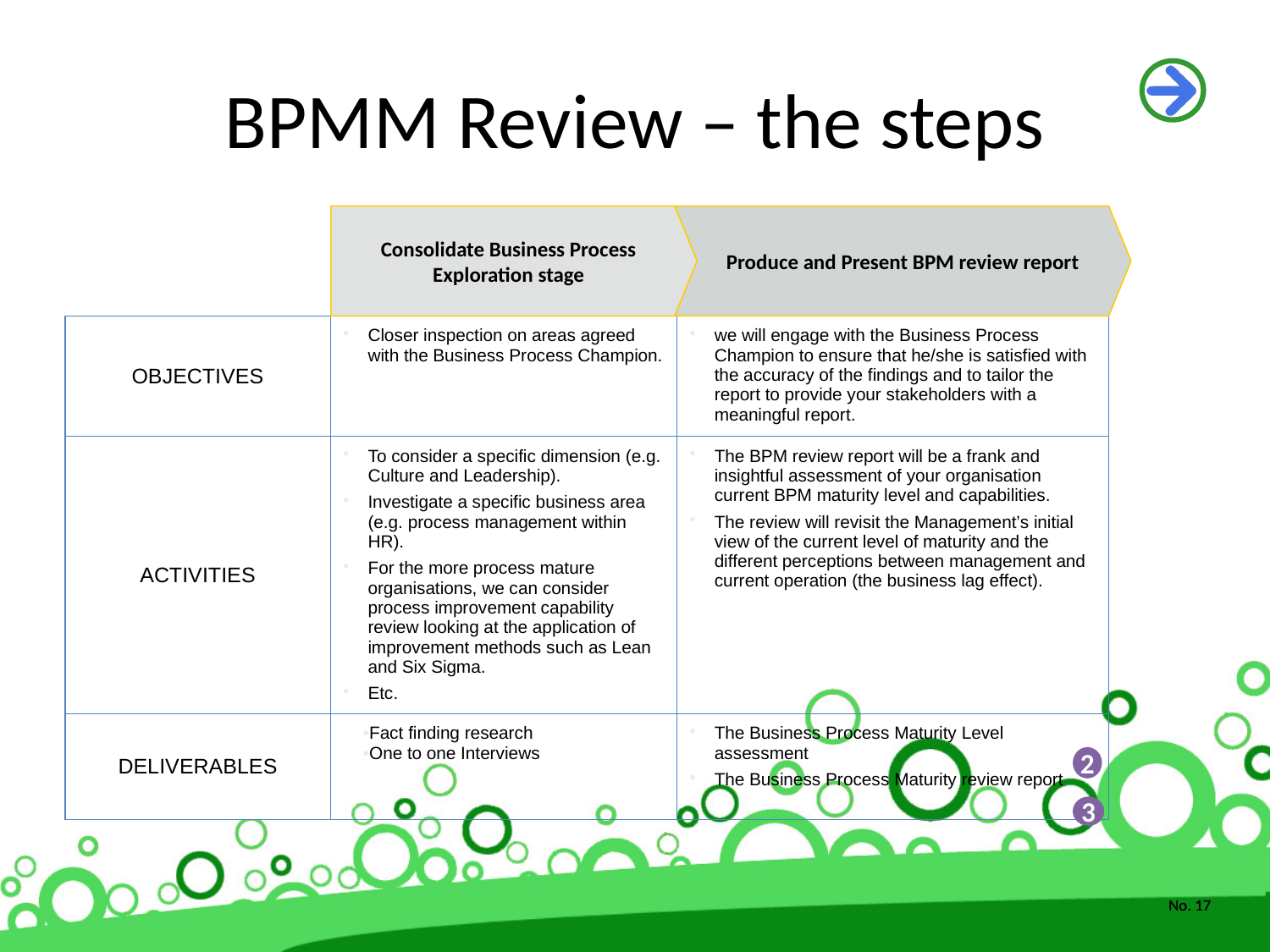

# BPMM Review – the steps
Consolidate Business Process Exploration stage
Produce and Present BPM review report
| OBJECTIVES | Closer inspection on areas agreed with the Business Process Champion. | we will engage with the Business Process Champion to ensure that he/she is satisfied with the accuracy of the findings and to tailor the report to provide your stakeholders with a meaningful report. |
| --- | --- | --- |
| ACTIVITIES | To consider a specific dimension (e.g. Culture and Leadership). Investigate a specific business area (e.g. process management within HR). For the more process mature organisations, we can consider process improvement capability review looking at the application of improvement methods such as Lean and Six Sigma. Etc. | The BPM review report will be a frank and insightful assessment of your organisation current BPM maturity level and capabilities. The review will revisit the Management’s initial view of the current level of maturity and the different perceptions between management and current operation (the business lag effect). |
| DELIVERABLES | Fact finding research One to one Interviews | The Business Process Maturity Level assessment The Business Process Maturity review report |
2
3